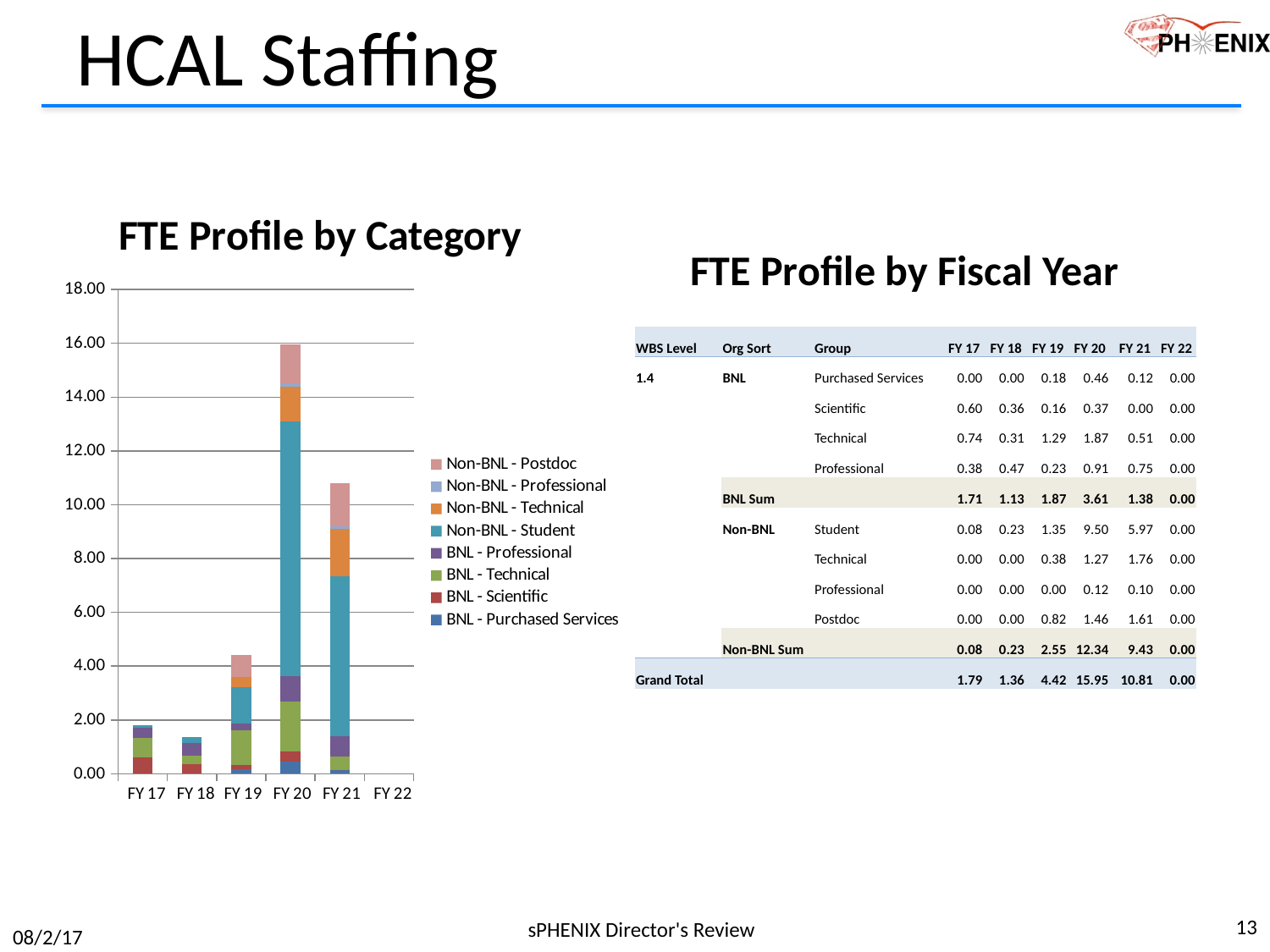

# HCAL Staffing
FTE Profile by Category
FTE Profile by Fiscal Year

### Chart

| Category | BNL - Purchased Services | BNL - Scientific | BNL - Technical | BNL - Professional | Non-BNL - Student | Non-BNL - Technical | Non-BNL - Professional | Non-BNL - Postdoc |
|---|---|---|---|---|---|---|---|---|
|   FY 17 | 0.0 | 0.5979545454545455 | 0.7379545454545454 | 0.3759090909090909 | 0.08181818181818182 | 0.0 | 0.0 | 0.0 |
|   FY 18 | 0.0 | 0.3588636363636364 | 0.3075 | 0.46499999999999997 | 0.22727272727272727 | 0.0 | 0.0 | 0.0 |
|  FY 19 | 0.18181818181818182 | 0.15545454545454546 | 1.2938636363636364 | 0.23386363636363633 | 1.3545454545454547 | 0.38181818181818183 | 0.0 | 0.8181818181818181 |
|  FY 20 | 0.46136363636363636 | 0.3679545454545455 | 1.8709090909090909 | 0.913590909090909 | 9.495454545454546 | 1.271590909090909 | 0.11714204545454546 | 1.4568181818181818 |
|  FY 21 | 0.12272727272727273 | 0.00045454545454545455 | 0.5102272727272728 | 0.7473181818181818 | 5.968181818181819 | 1.7556818181818183 | 0.09558522727272728 | 1.6113636363636363 |
|   FY 22 | 0.0 | 0.0 | 0.0 | 0.0 | 0.0 | 0.0 | 0.0 | 0.0 |
|  |  |  |  |  |  |  |  |  |
| --- | --- | --- | --- | --- | --- | --- | --- | --- |
| WBS Level | Org Sort | Group | FY 17 | FY 18 | FY 19 | FY 20 | FY 21 | FY 22 |
| 1.4 | BNL | Purchased Services | 0.00 | 0.00 | 0.18 | 0.46 | 0.12 | 0.00 |
|  |  | Scientific | 0.60 | 0.36 | 0.16 | 0.37 | 0.00 | 0.00 |
|  |  | Technical | 0.74 | 0.31 | 1.29 | 1.87 | 0.51 | 0.00 |
|  |  | Professional | 0.38 | 0.47 | 0.23 | 0.91 | 0.75 | 0.00 |
|  | BNL Sum |  | 1.71 | 1.13 | 1.87 | 3.61 | 1.38 | 0.00 |
|  | Non-BNL | Student | 0.08 | 0.23 | 1.35 | 9.50 | 5.97 | 0.00 |
|  |  | Technical | 0.00 | 0.00 | 0.38 | 1.27 | 1.76 | 0.00 |
|  |  | Professional | 0.00 | 0.00 | 0.00 | 0.12 | 0.10 | 0.00 |
|  |  | Postdoc | 0.00 | 0.00 | 0.82 | 1.46 | 1.61 | 0.00 |
|  | Non-BNL Sum |  | 0.08 | 0.23 | 2.55 | 12.34 | 9.43 | 0.00 |
| Grand Total |  |  | 1.79 | 1.36 | 4.42 | 15.95 | 10.81 | 0.00 |
|  |  |  |  |  |  |  |  |  |
13
sPHENIX Director's Review
08/2/17